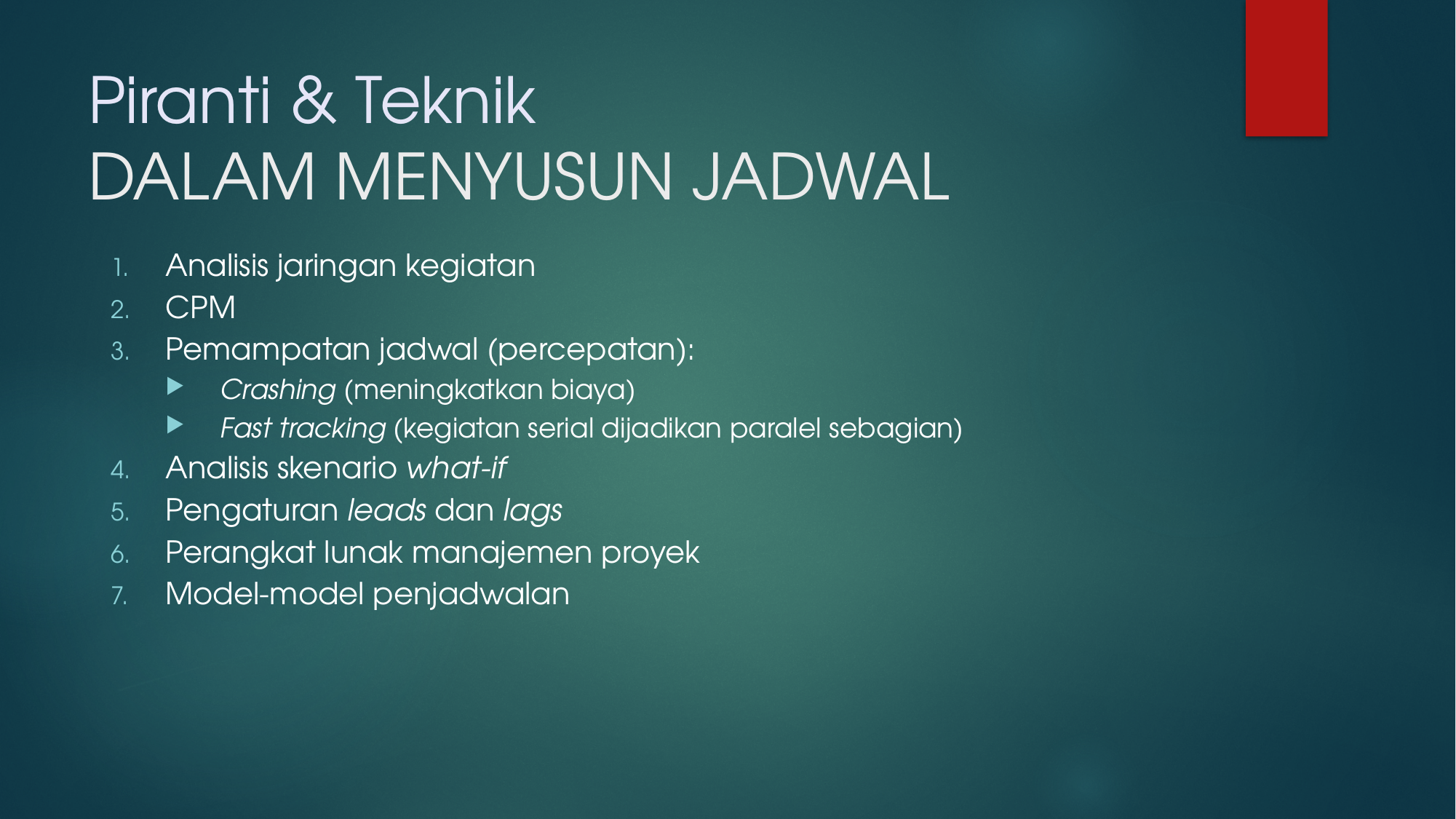

# Piranti & Teknik DALAM MENYUSUN JADWAL
Analisis jaringan kegiatan
CPM
Pemampatan jadwal (percepatan):
Crashing (meningkatkan biaya)
Fast tracking (kegiatan serial dijadikan paralel sebagian)
Analisis skenario what-if
Pengaturan leads dan lags
Perangkat lunak manajemen proyek
Model-model penjadwalan